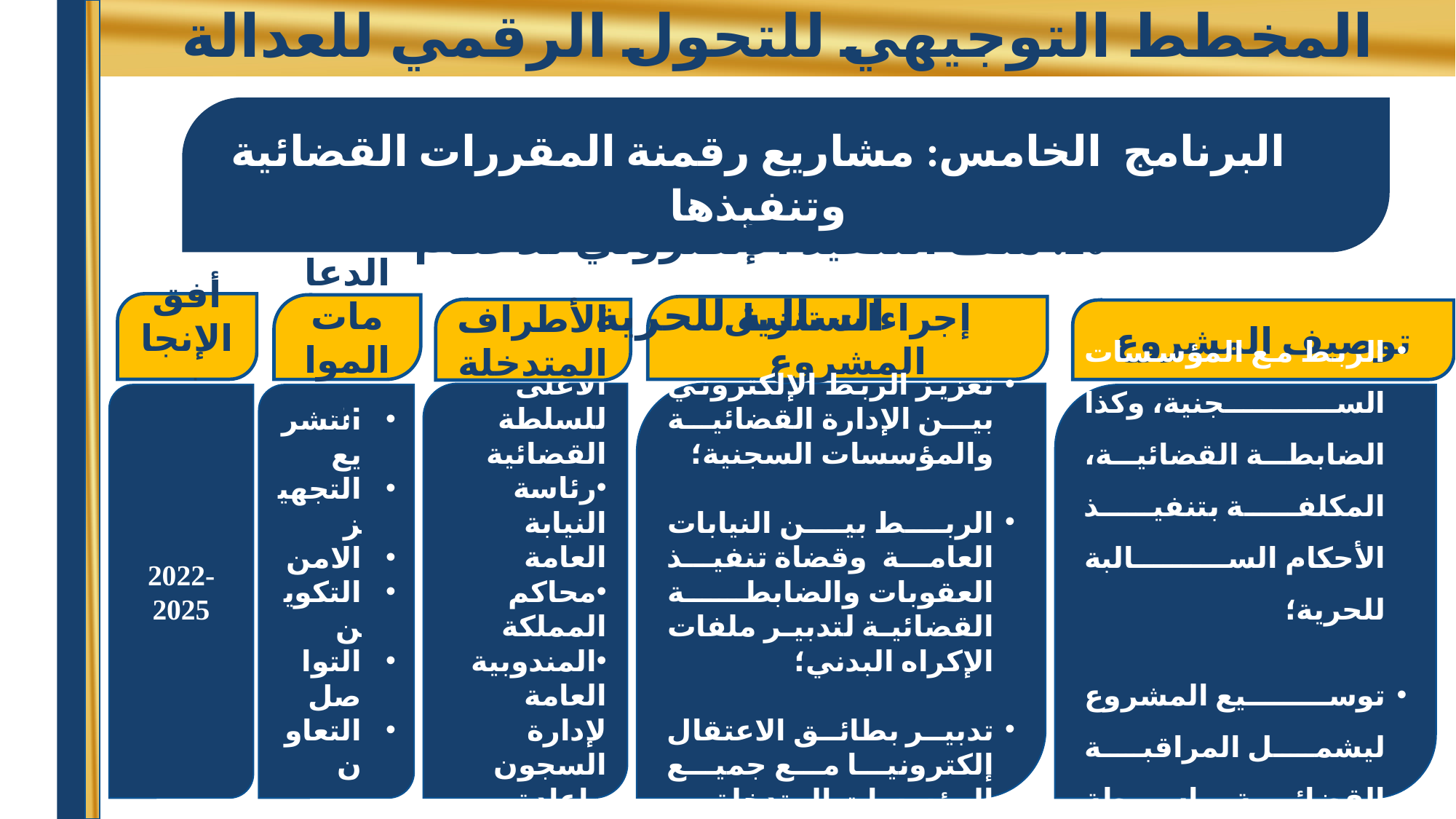

# المخطط التوجيهي للتحول الرقمي للعدالة

البرنامج  الخامس: مشاريع رقمنة المقررات القضائية وتنفيذها

20. ملف التنفيذ الإلكتروني للأحكام السالبة للحرية
أفق الإنجاز
الدعامات المواكبة
إجراءات تنزيل المشروع
الأطراف المتدخلة
توصيف المشروع
تعزيز الربط الإلكتروني بين الإدارة القضائية والمؤسسات السجنية؛

الربط بين النيابات العامة  وقضاة تنفيذ العقوبات والضابطة القضائية لتدبير ملفات الإكراه البدني؛

تدبير بطائق الاعتقال إلكترونيا مع جميع المؤسسات المتدخلة.
وزارة العدل
المجلس الأعلى للسلطة القضائية
رئاسة النيابة العامة
محاكم المملكة
المندوبية العامة لإدارة السجون وإعادة الإدماج
الضابطة القضائية
التشريع
التجهيز
الامن
التكوين
التواصل
التعاون
2022-2025
الربط مع المؤسسات السجنية، وكذا الضابطة القضائية، المكلفة بتنفيذ الأحكام السالبة للحرية؛

توسيع المشروع ليشمل المراقبة القضائية بواسطة السوار الإلكتروني,